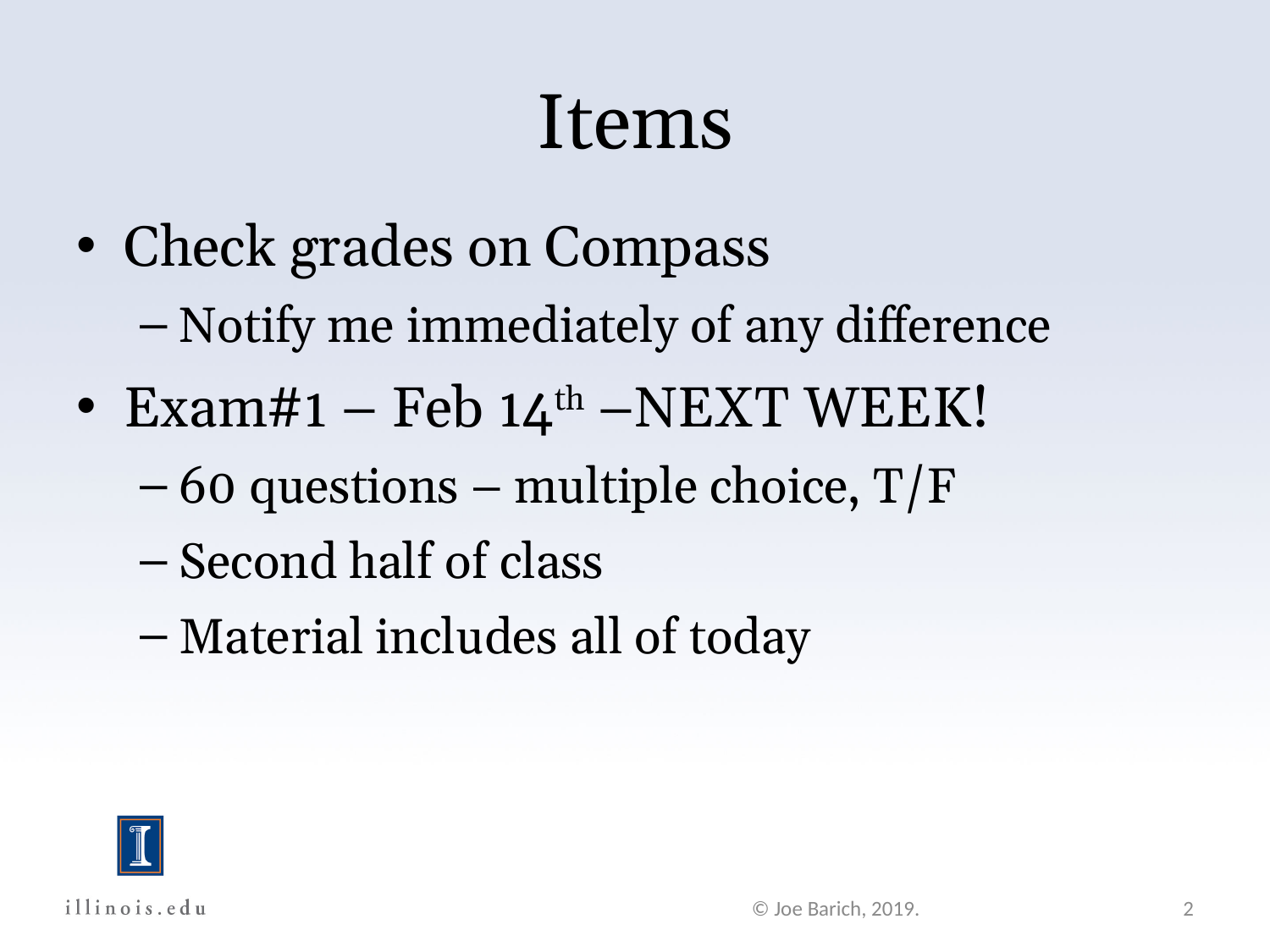

Items
Check grades on Compass
Notify me immediately of any difference
Exam#1 – Feb 14th –NEXT WEEK!
60 questions – multiple choice, T/F
Second half of class
Material includes all of today
© Joe Barich, 2019.
2